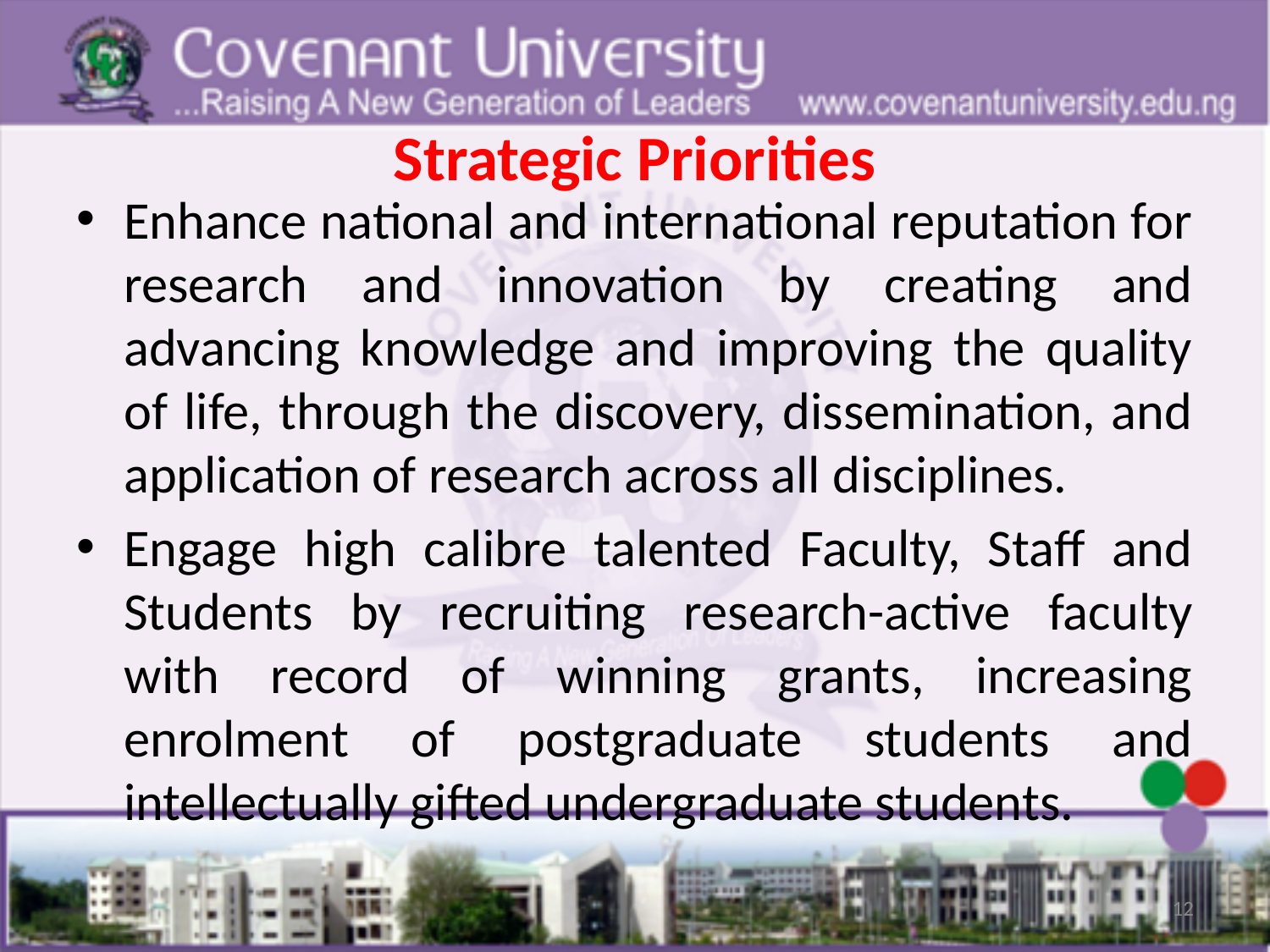

# Strategic Priorities
Enhance national and international reputation for research and innovation by creating and advancing knowledge and improving the quality of life, through the discovery, dissemination, and application of research across all disciplines.
Engage high calibre talented Faculty, Staff and Students by recruiting research-active faculty with record of winning grants, increasing enrolment of postgraduate students and intellectually gifted undergraduate students.

12